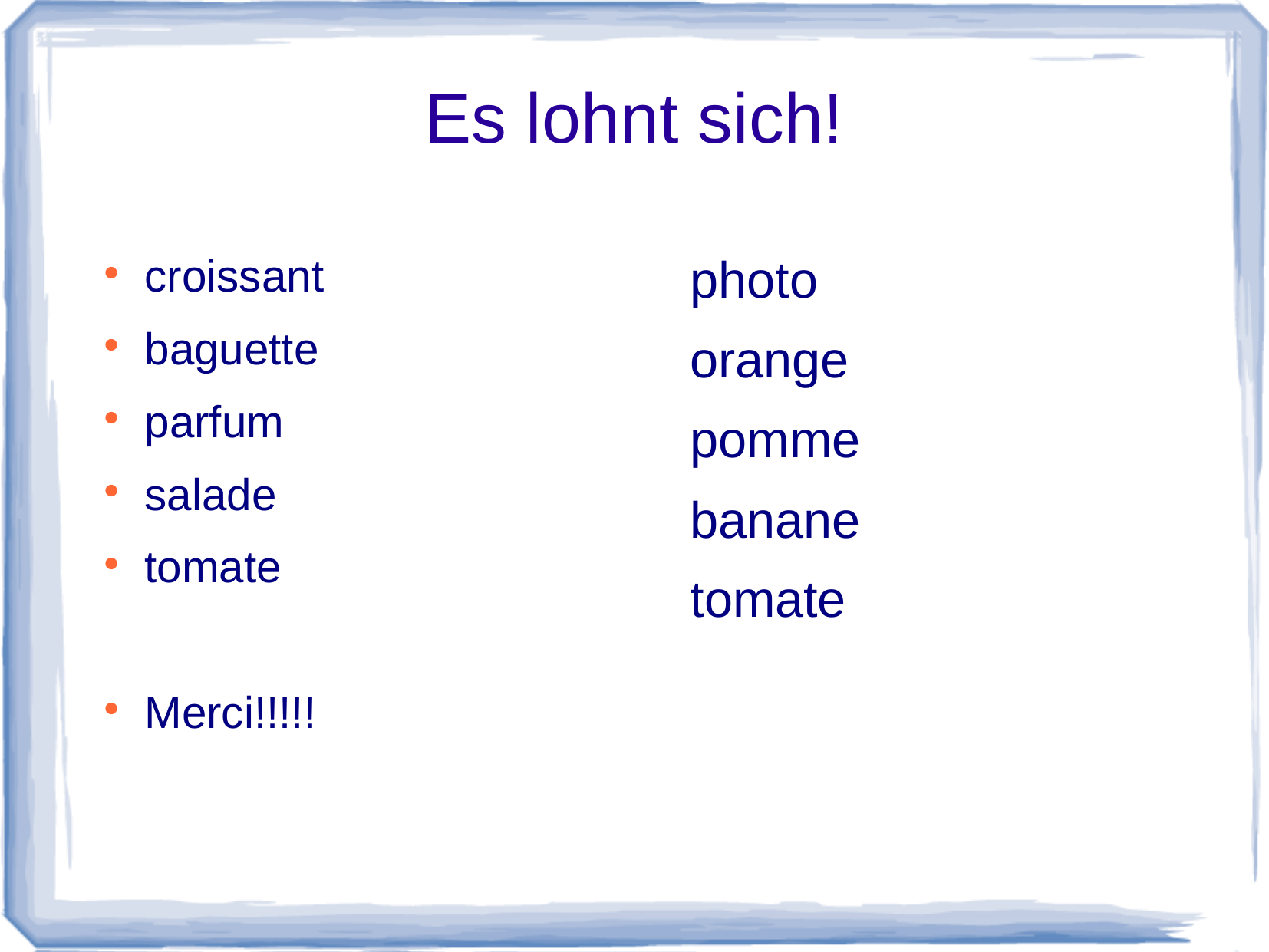

# Es lohnt sich!
croissant
baguette
parfum
salade
tomate

Merci!!!!!
  photo
  orange
  pomme
  banane
  tomate